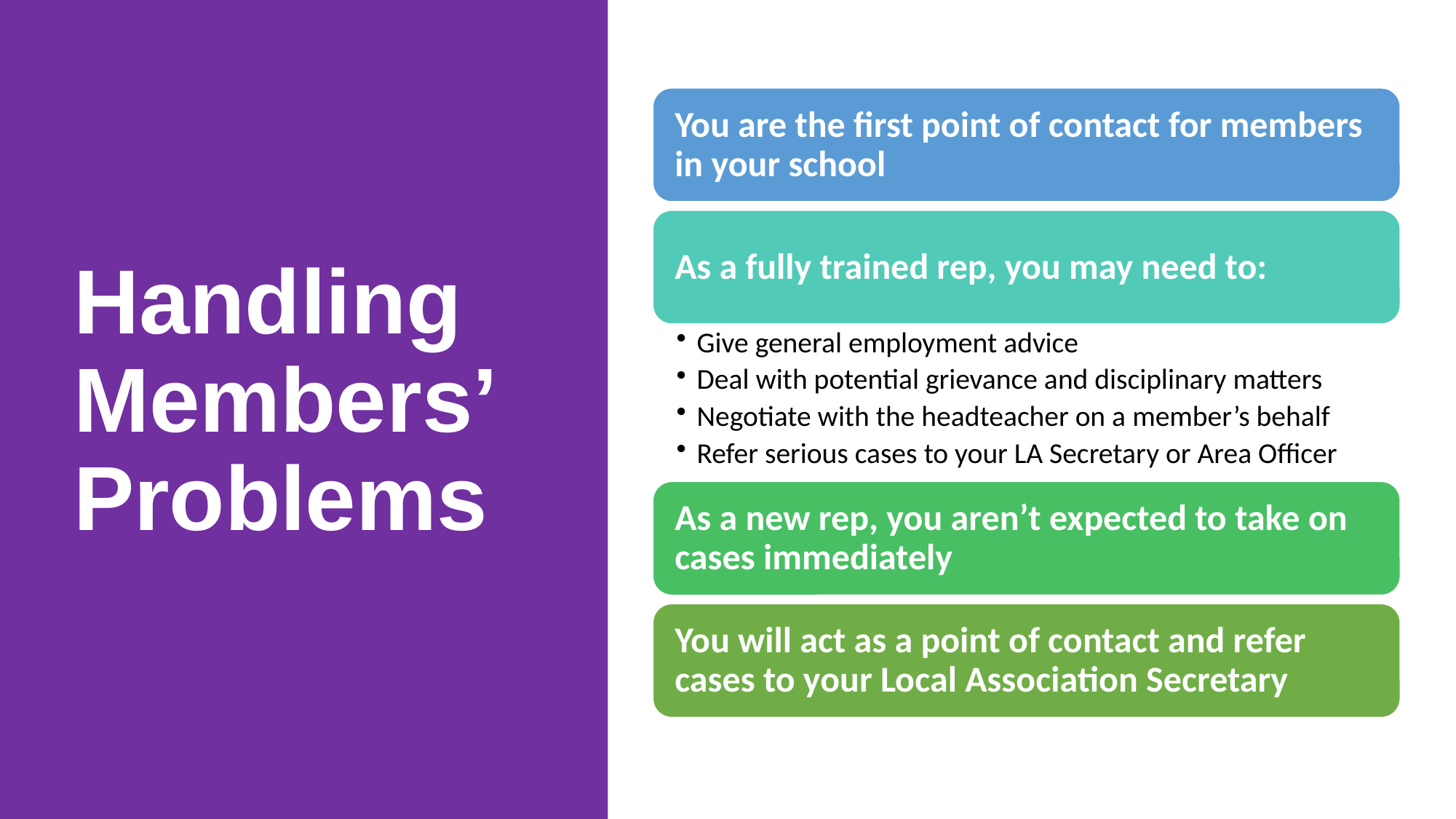

# Handling Members’ Problems
You are the first point of contact for members in your school
As a fully trained rep, you may need to:
Give general employment advice
Deal with potential grievance and disciplinary matters
Negotiate with the headteacher on a member’s behalf
Refer serious cases to your LA Secretary or Area Officer
As a new rep, you aren’t expected to take on cases immediately
You will act as a point of contact and refer cases to your Local Association Secretary